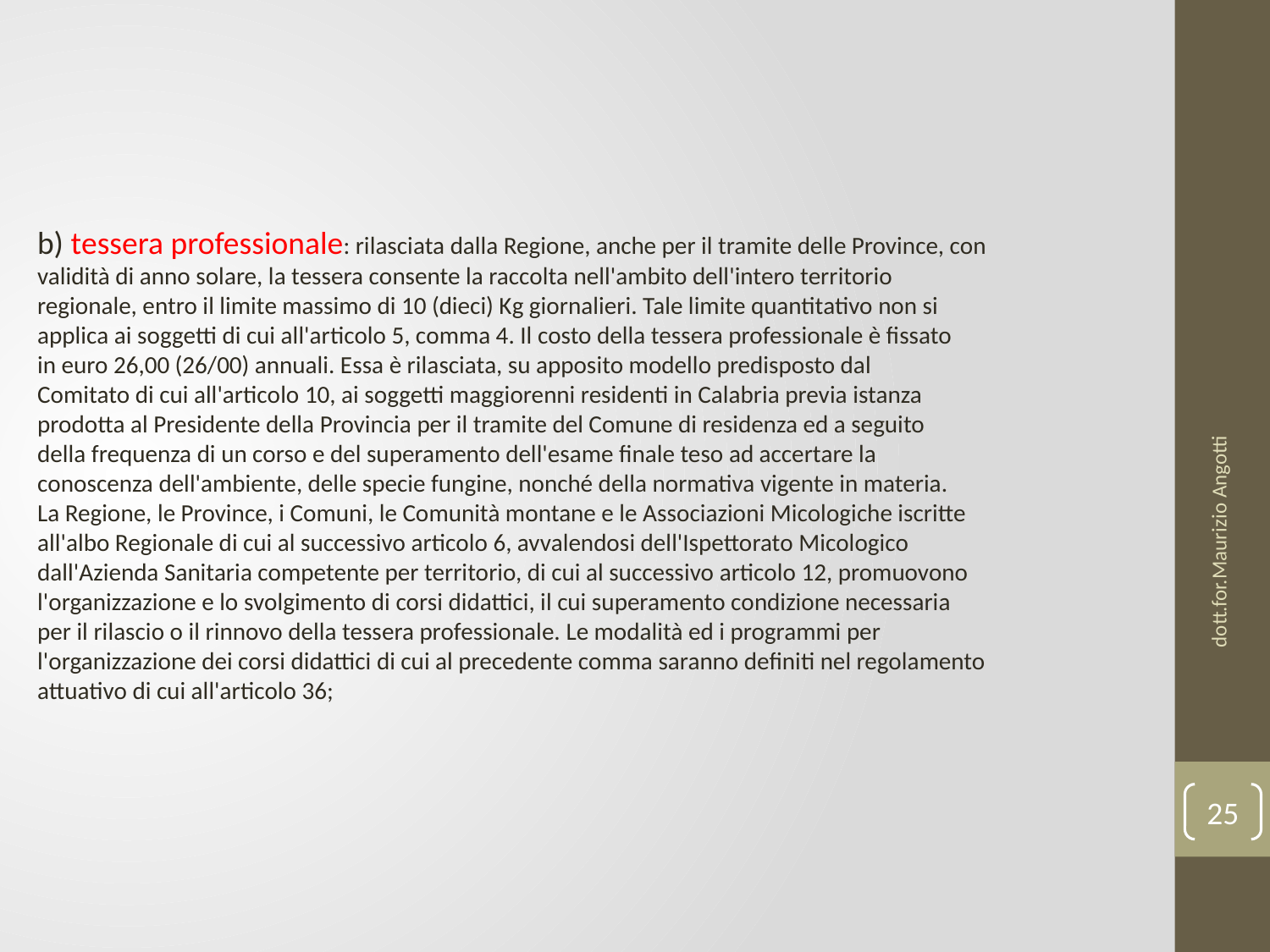

b) tessera professionale: rilasciata dalla Regione, anche per il tramite delle Province, con
validità di anno solare, la tessera consente la raccolta nell'ambito dell'intero territorio
regionale, entro il limite massimo di 10 (dieci) Kg giornalieri. Tale limite quantitativo non si
applica ai soggetti di cui all'articolo 5, comma 4. Il costo della tessera professionale è fissato
in euro 26,00 (26/00) annuali. Essa è rilasciata, su apposito modello predisposto dal
Comitato di cui all'articolo 10, ai soggetti maggiorenni residenti in Calabria previa istanza
prodotta al Presidente della Provincia per il tramite del Comune di residenza ed a seguito
della frequenza di un corso e del superamento dell'esame finale teso ad accertare la
conoscenza dell'ambiente, delle specie fungine, nonché della normativa vigente in materia.
La Regione, le Province, i Comuni, le Comunità montane e le Associazioni Micologiche iscritte
all'albo Regionale di cui al successivo articolo 6, avvalendosi dell'Ispettorato Micologico
dall'Azienda Sanitaria competente per territorio, di cui al successivo articolo 12, promuovono
l'organizzazione e lo svolgimento di corsi didattici, il cui superamento condizione necessaria
per il rilascio o il rinnovo della tessera professionale. Le modalità ed i programmi per
l'organizzazione dei corsi didattici di cui al precedente comma saranno definiti nel regolamento
attuativo di cui all'articolo 36;
dott.for.Maurizio Angotti
25